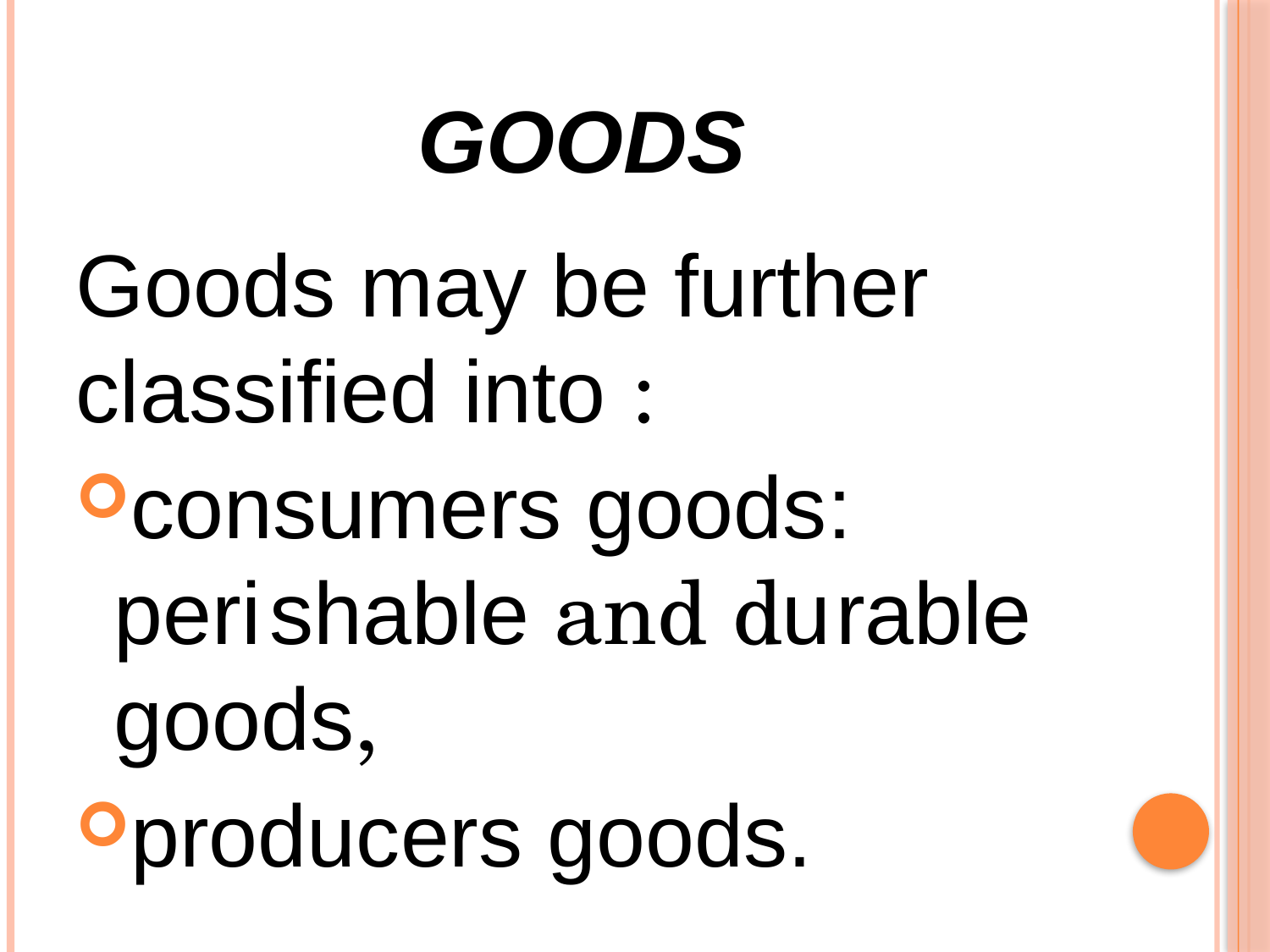

# Goods
Goods may be further classified into :
consumers goods: perishable and durable goods,
producers goods.